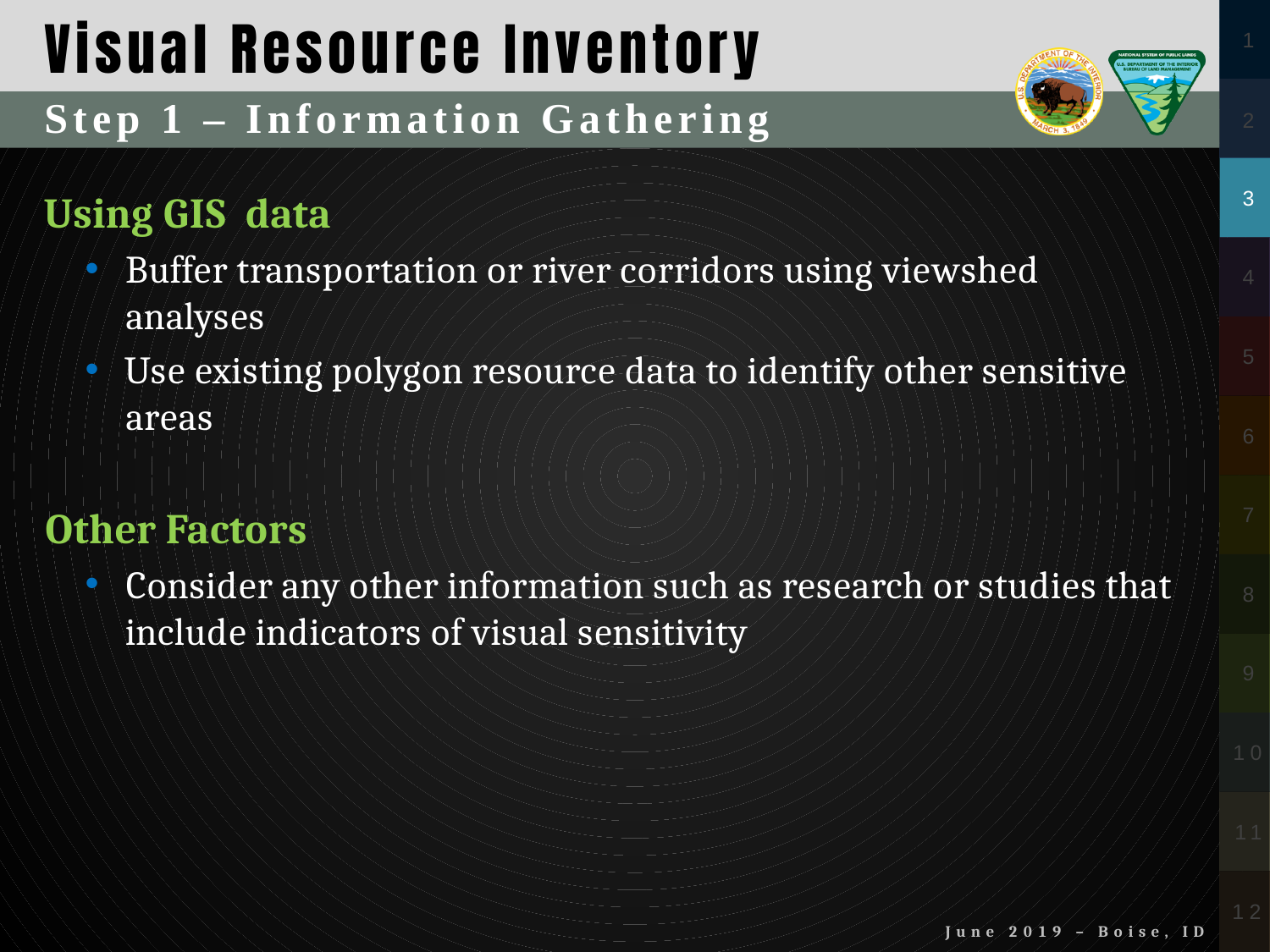

Step 1 – Information Gathering
Using GIS  data
Buffer transportation or river corridors using viewshed analyses
Use existing polygon resource data to identify other sensitive areas

Other Factors
Consider any other information such as research or studies that include indicators of visual sensitivity

L